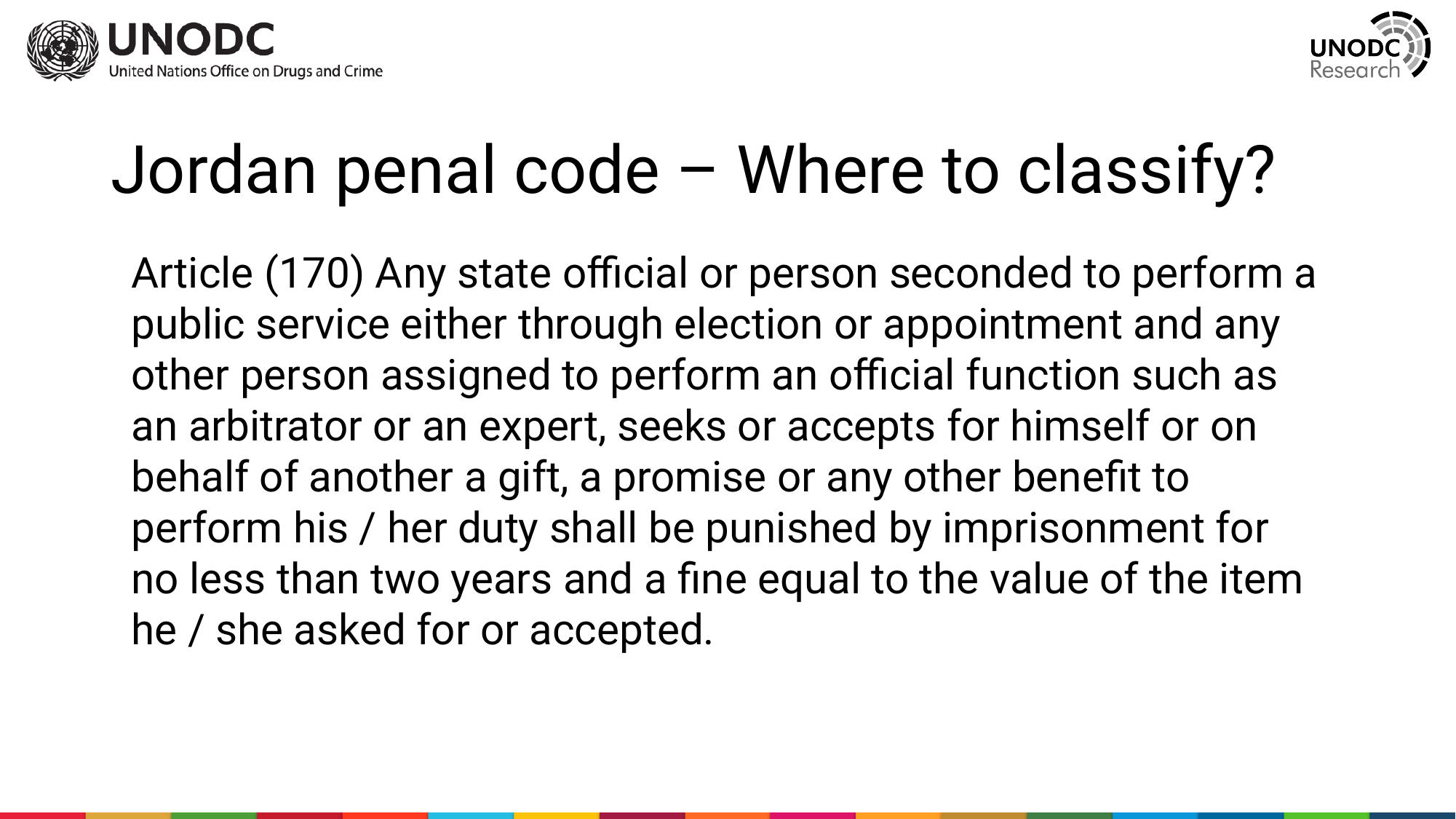

# Jordan penal code – Where to classify?
Article (170) Any state official or person seconded to perform a public service either through election or appointment and any other person assigned to perform an official function such as an arbitrator or an expert, seeks or accepts for himself or on behalf of another a gift, a promise or any other benefit to perform his / her duty shall be punished by imprisonment for no less than two years and a fine equal to the value of the item he / she asked for or accepted.